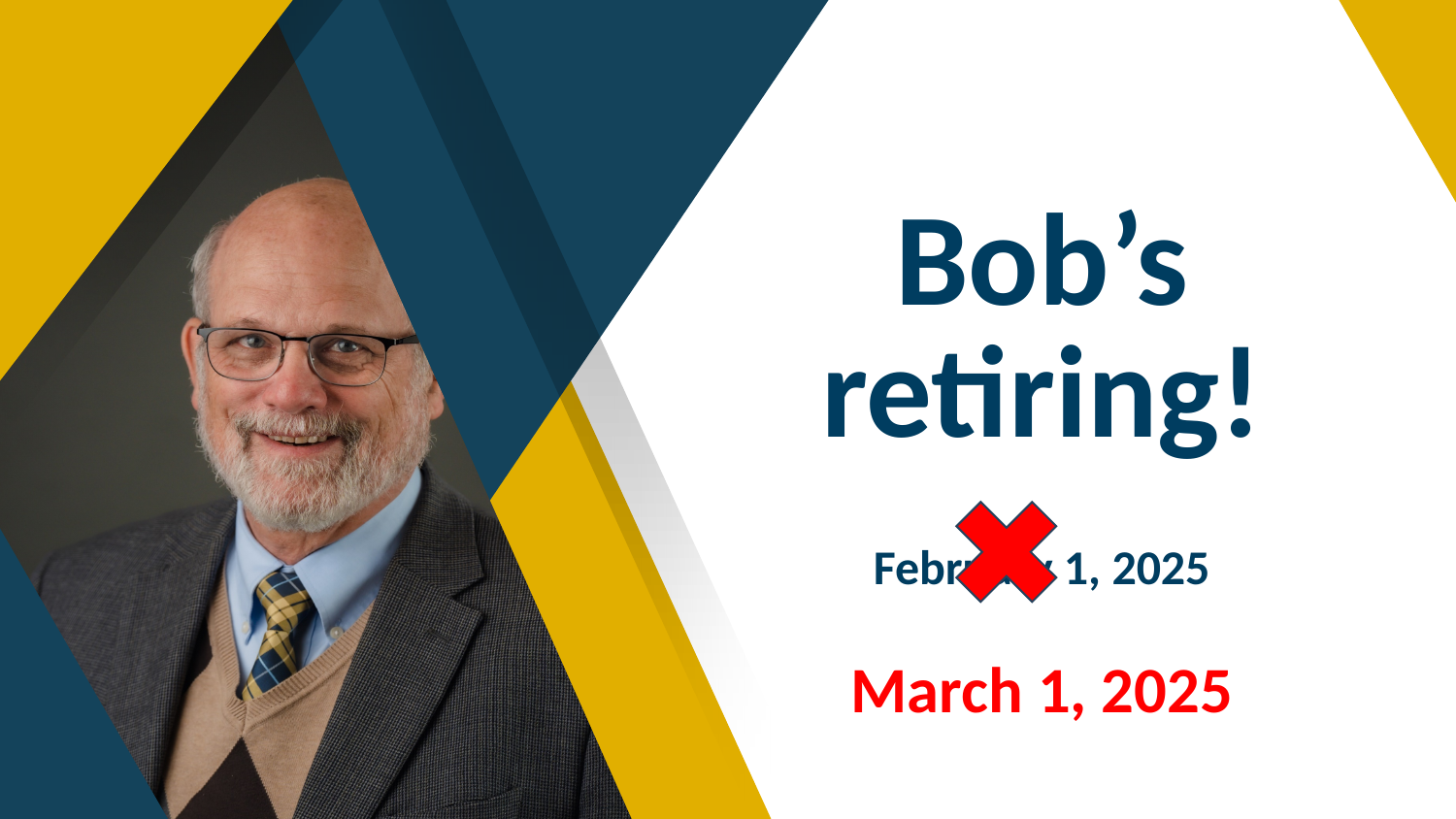

Bob’s retiring!
February 1, 2025
March 1, 2025